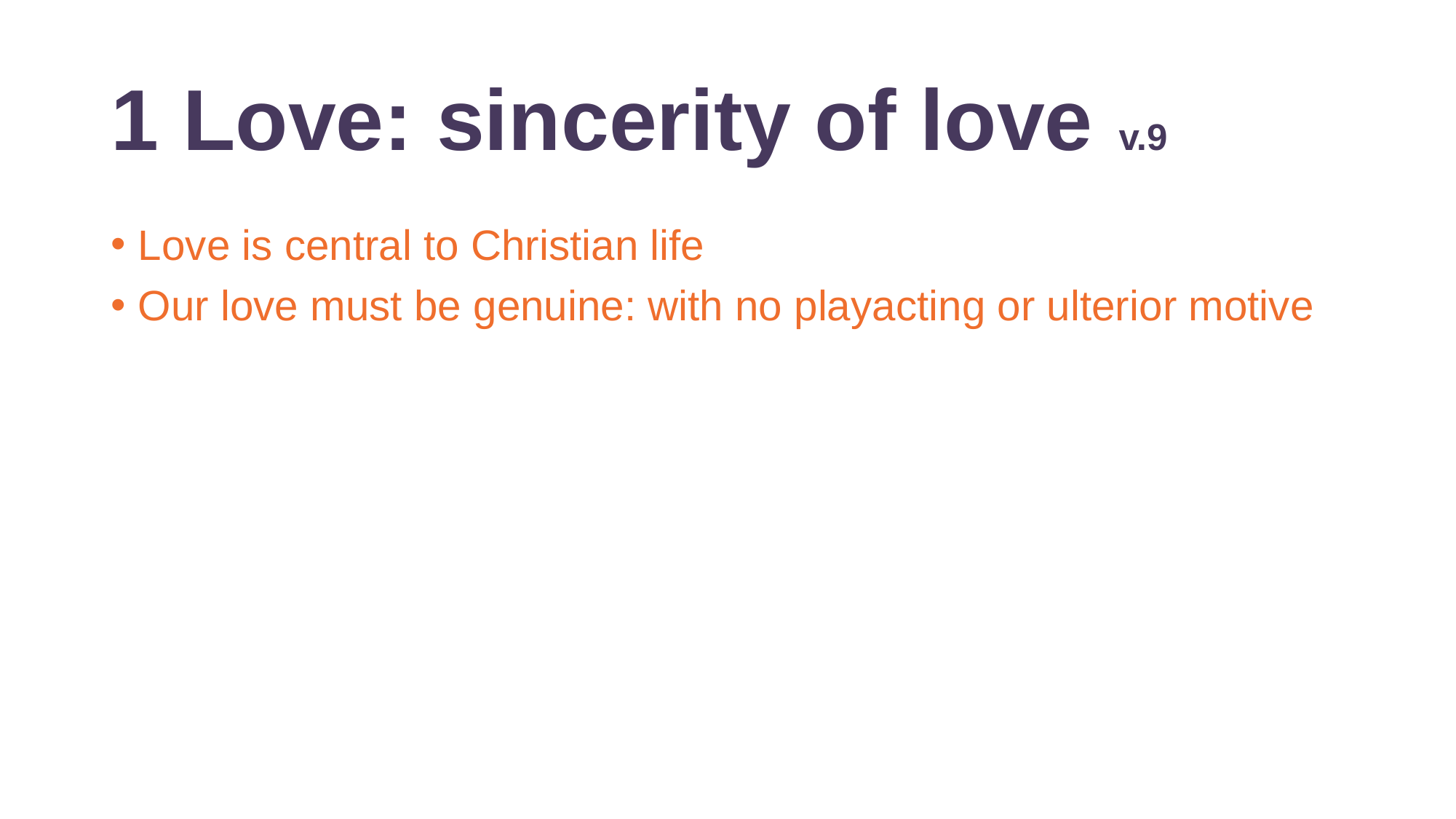

# 1 Love: sincerity of love v.9
Love is central to Christian life
Our love must be genuine: with no playacting or ulterior motive